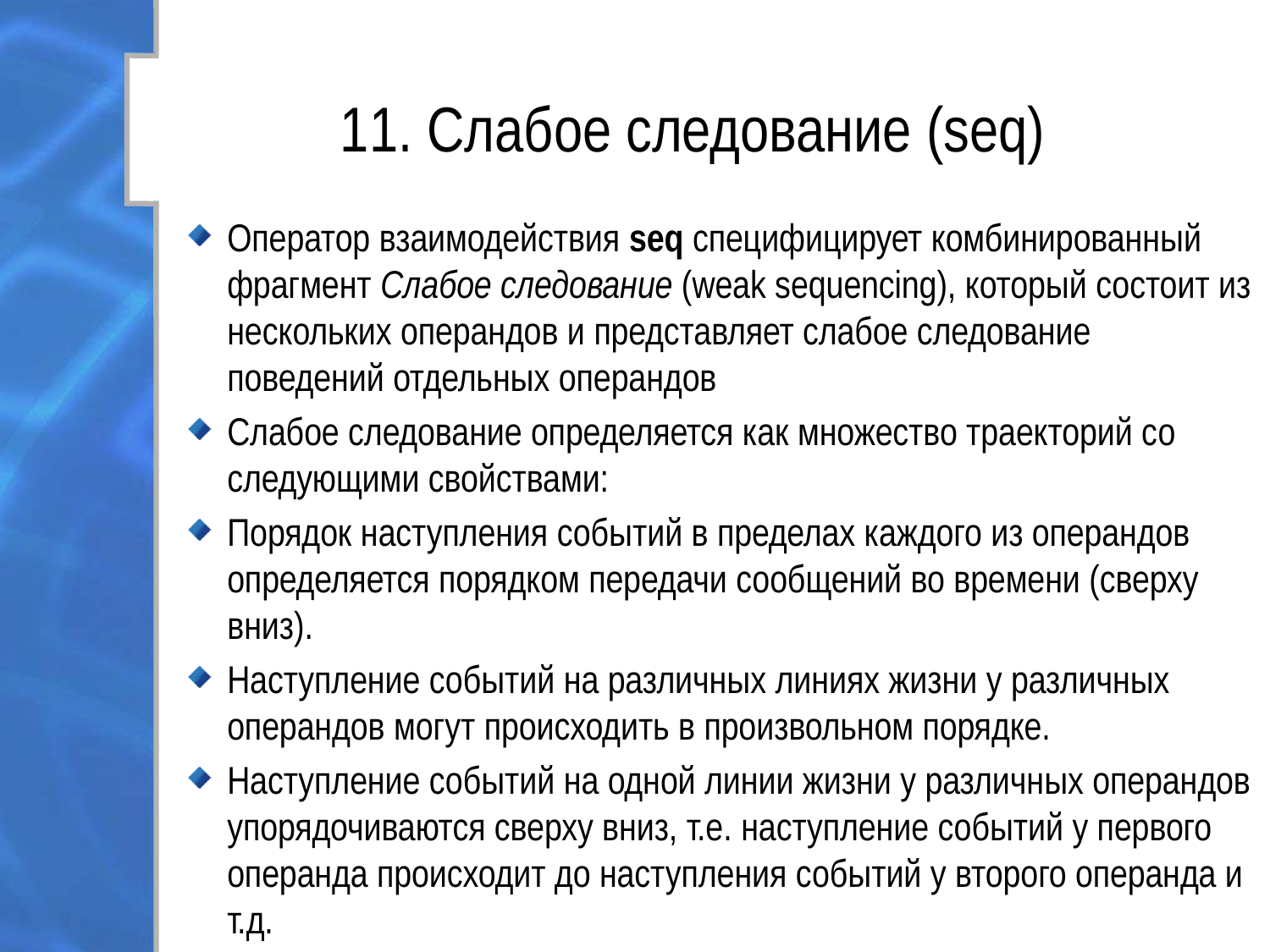

# 11. Слабое следование (seq)
Оператор взаимодействия seq специфицирует комбинированный фрагмент Слабое следование (weak sequencing), который состоит из нескольких операндов и представляет слабое следование поведений отдельных операндов
Слабое следование определяется как множество траекторий со следующими свойствами:
Порядок наступления событий в пределах каждого из операндов определяется порядком передачи сообщений во времени (сверху вниз).
Наступление событий на различных линиях жизни у различных операндов могут происходить в произвольном порядке.
Наступление событий на одной линии жизни у различных операндов упорядочиваются сверху вниз, т.е. наступление событий у первого операнда происходит до наступления событий у второго операнда и т.д.